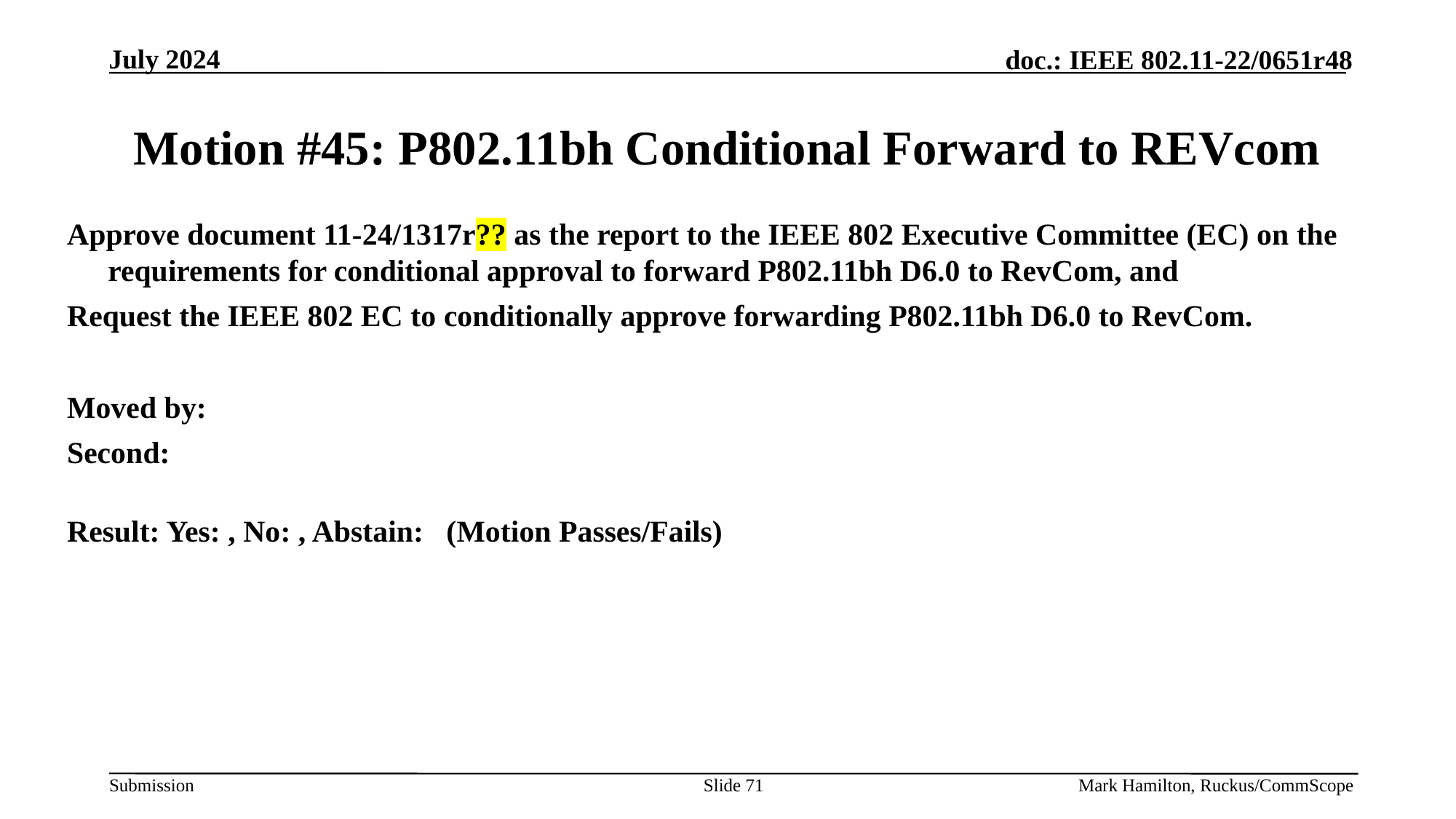

# Motion #45: P802.11bh Conditional Forward to REVcom
Approve document 11-24/1317r?? as the report to the IEEE 802 Executive Committee (EC) on the requirements for conditional approval to forward P802.11bh D6.0 to RevCom, and
Request the IEEE 802 EC to conditionally approve forwarding P802.11bh D6.0 to RevCom.

Moved by:
Second:

Result: Yes: , No: , Abstain:   (Motion Passes/Fails)

Slide 71